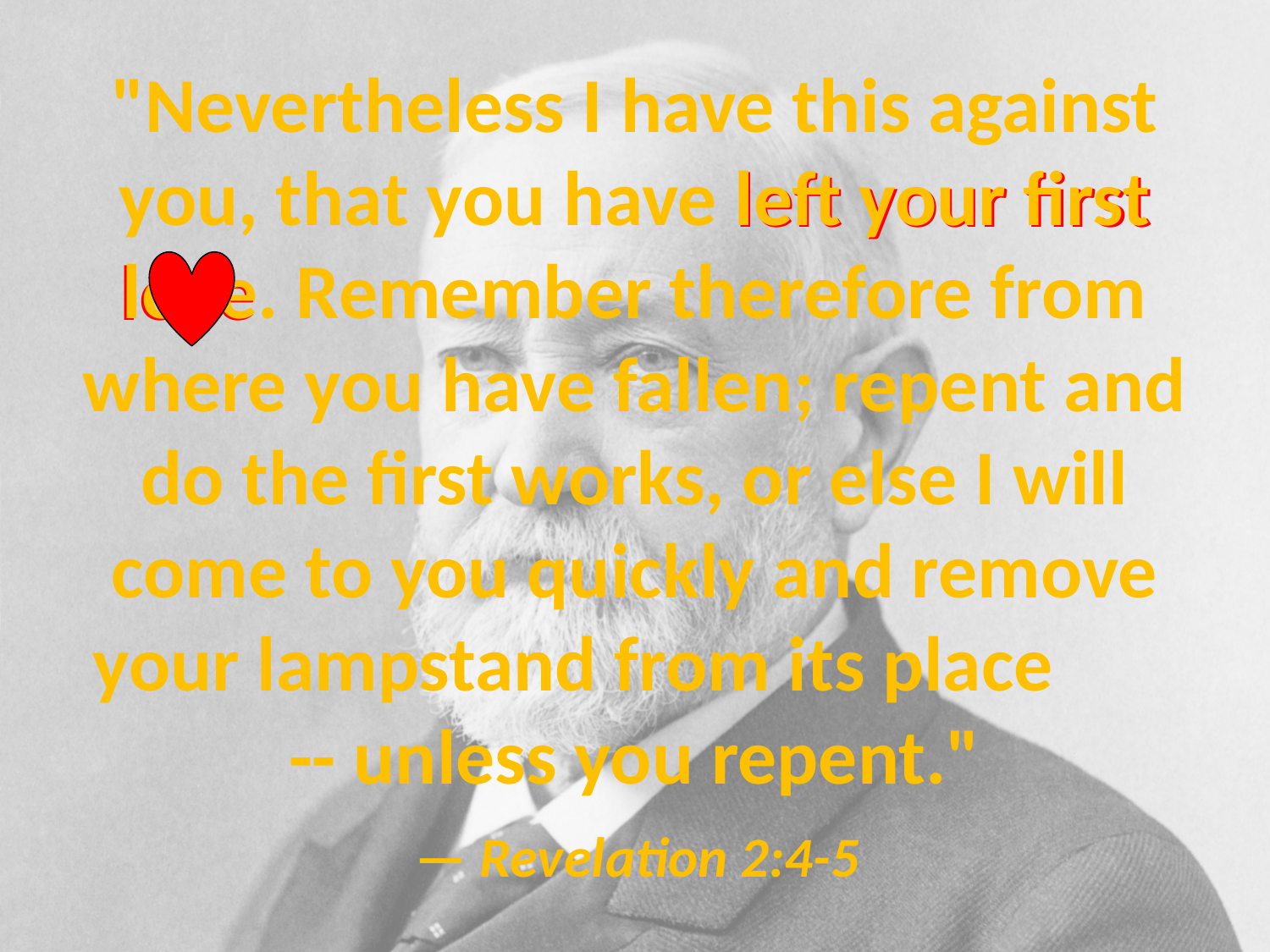

# "Nevertheless I have this against you, that you have left your first love. Remember therefore from where you have fallen; repent and do the first works, or else I will come to you quickly and remove your lampstand from its place        -- unless you repent." — Revelation 2:4-5
left your first
love